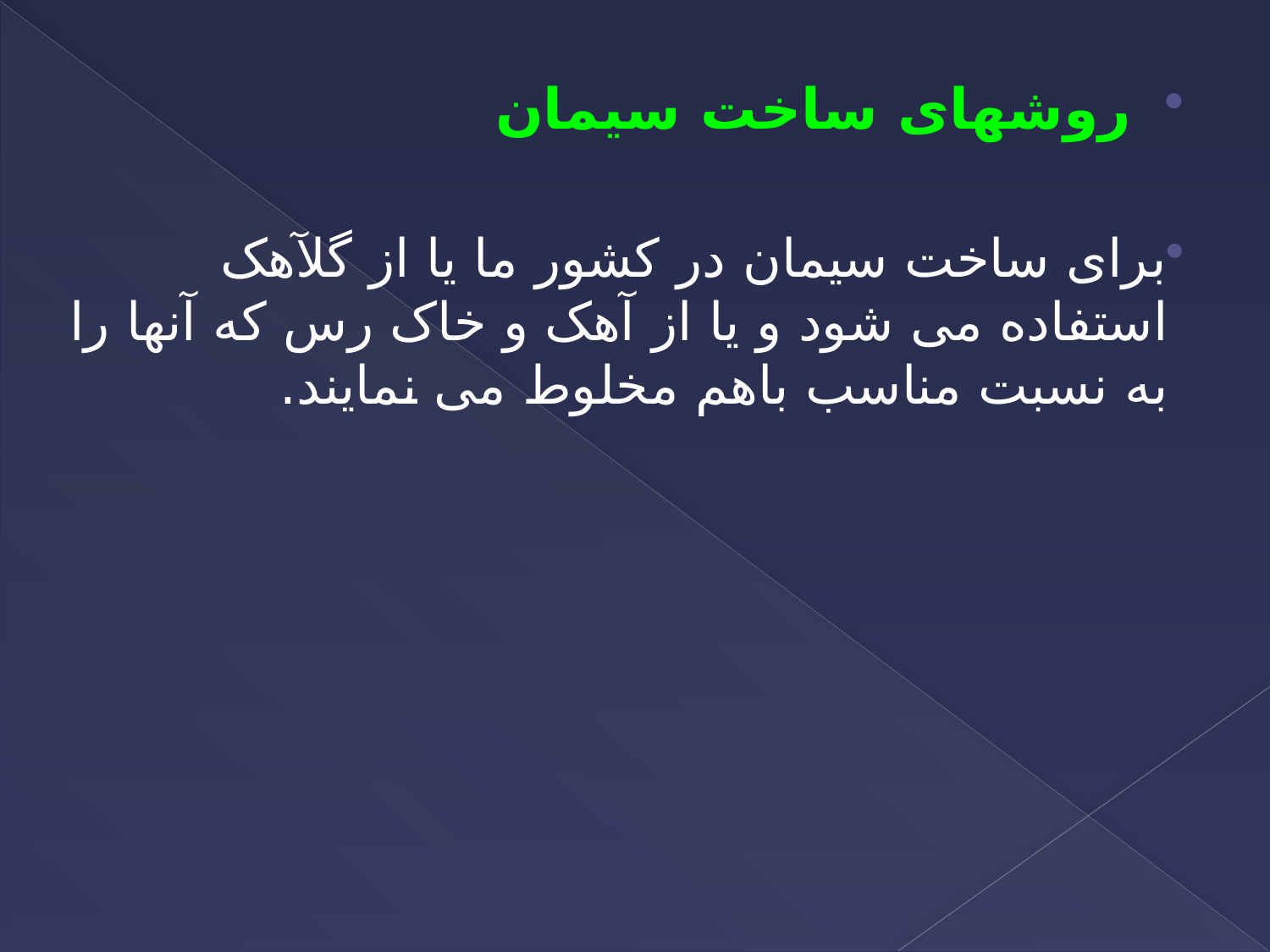

روشهای ساخت سیمان

برای ساخت سیمان در کشور ما یا از گلآهک استفاده می شود و یا از آهک و خاک رس که آنها را به نسبت مناسب باهم مخلوط می نمایند.